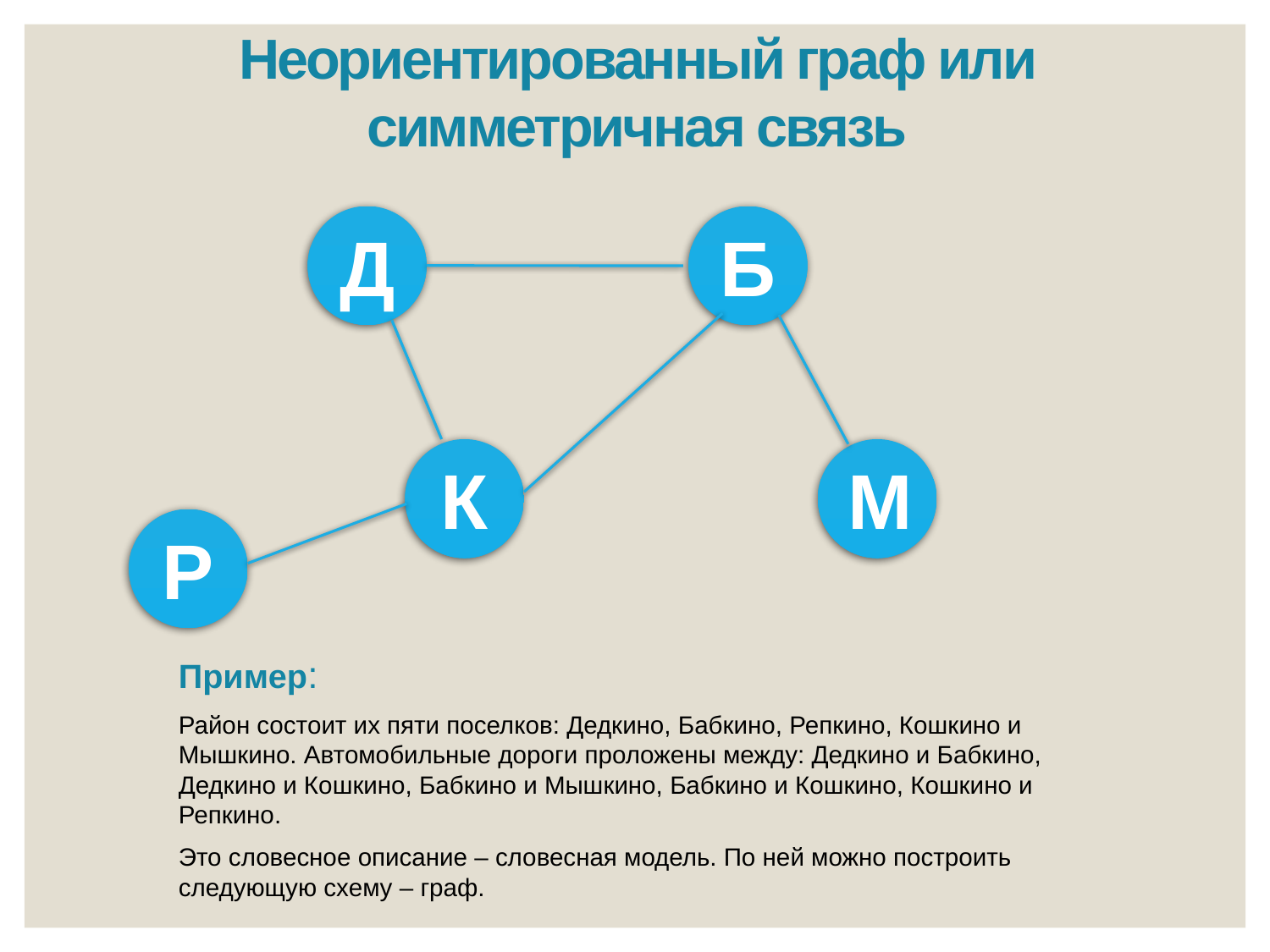

Неориентированный граф или симметричная связь

Пример:
Район состоит их пяти поселков: Дедкино, Бабкино, Репкино, Кошкино и Мышкино. Автомобильные дороги проложены между: Дедкино и Бабкино, Дедкино и Кошкино, Бабкино и Мышкино, Бабкино и Кошкино, Кошкино и Репкино.
Это словесное описание – словесная модель. По ней можно построить следующую схему – граф.
Д
Б
К
М
Р